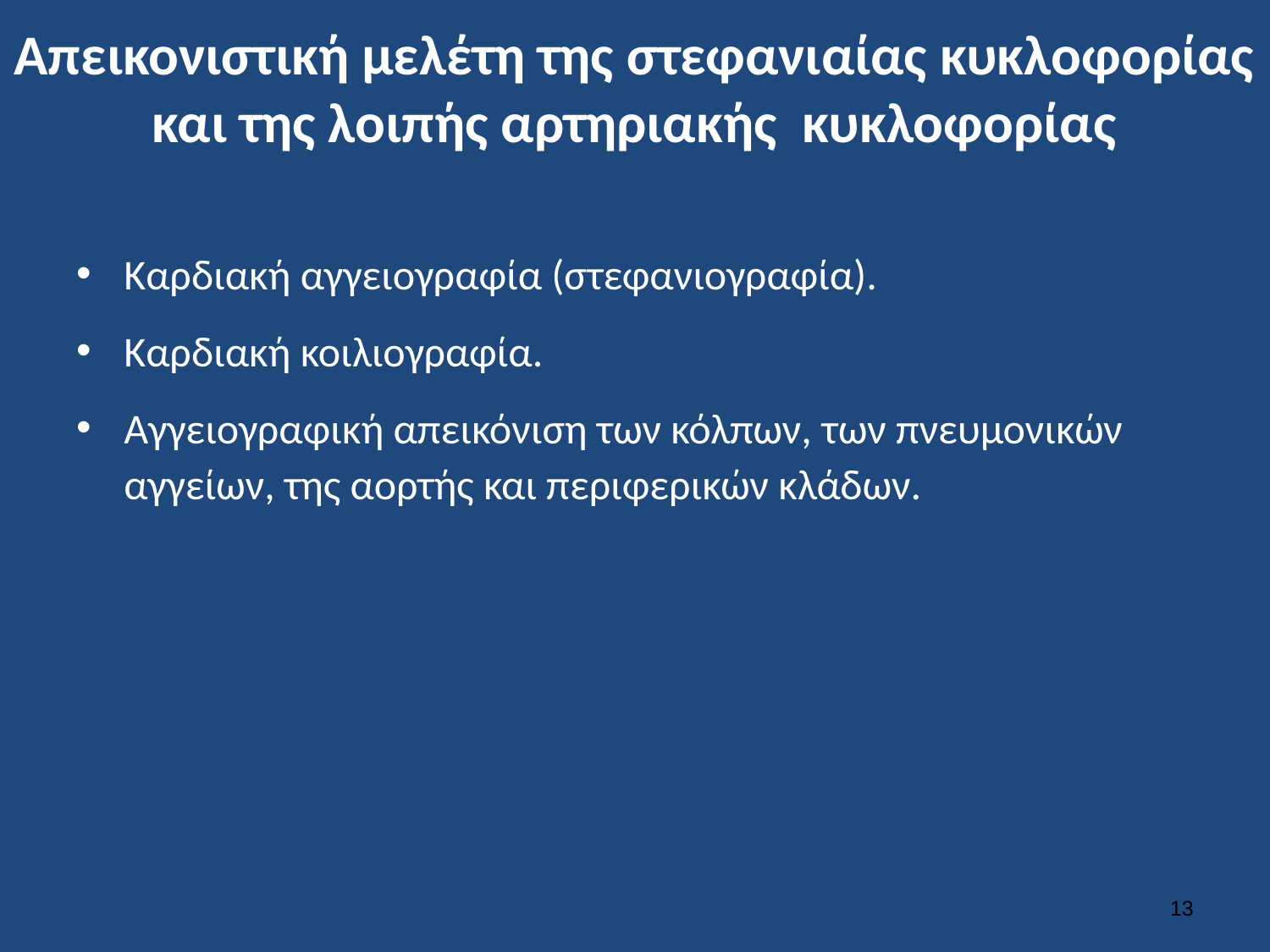

# Απεικονιστική μελέτη της στεφανιαίας κυκλοφορίας και της λοιπής αρτηριακής  κυκλοφορίας
Καρδιακή αγγειογραφία (στεφανιογραφία).
Καρδιακή κοιλιογραφία.
Αγγειογραφική απεικόνιση των κόλπων, των πνευμονικών αγγείων, της αορτής και περιφερικών κλάδων.
13